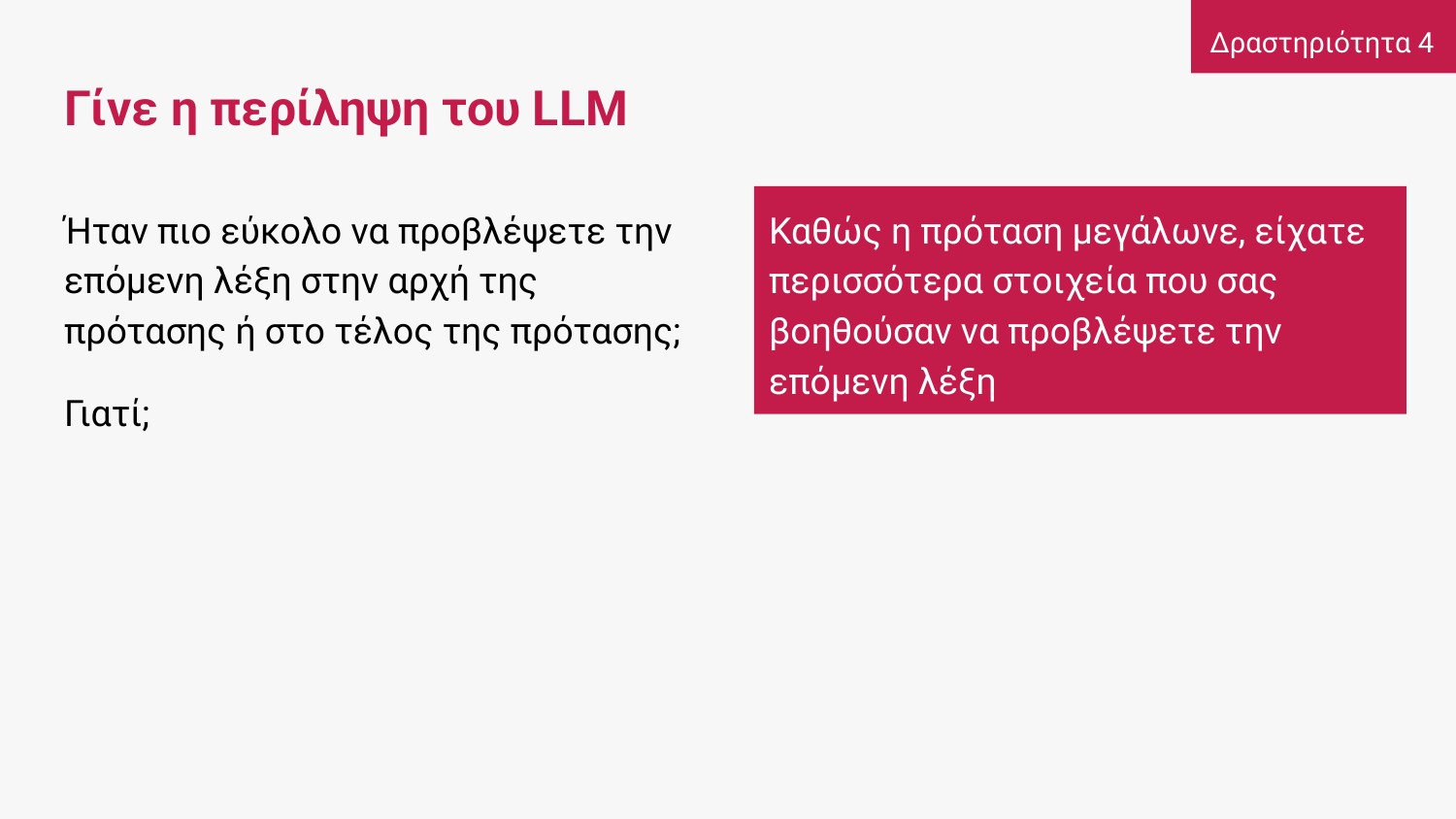

Δραστηριότητα 4
# Γίνε η περίληψη του LLM
Καθώς η πρόταση μεγάλωνε, είχατε περισσότερα στοιχεία που σας βοηθούσαν να προβλέψετε την επόμενη λέξη
Ήταν πιο εύκολο να προβλέψετε την επόμενη λέξη στην αρχή της πρότασης ή στο τέλος της πρότασης;
Γιατί;